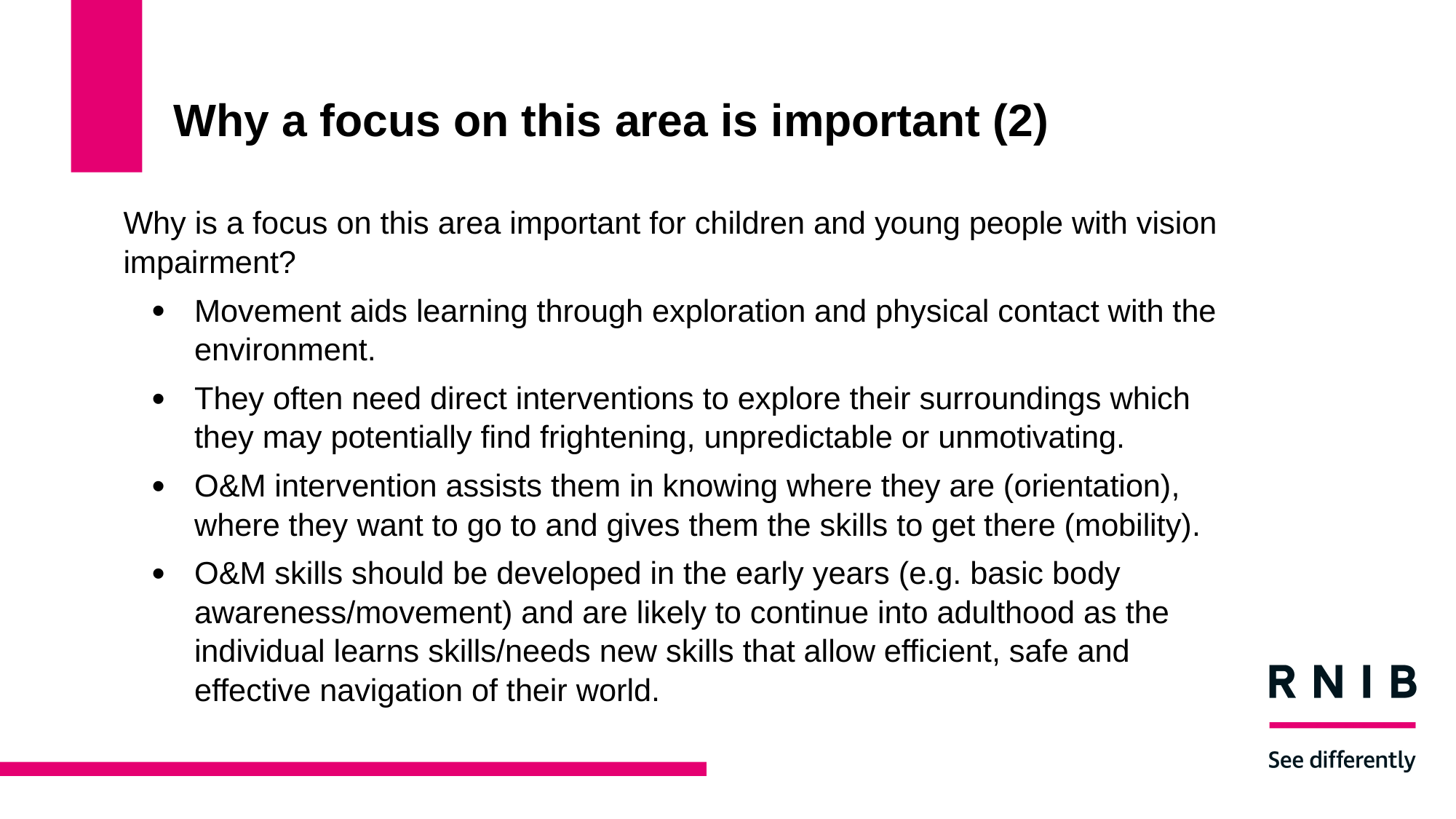

# Why a focus on this area is important (2)
Why is a focus on this area important for children and young people with vision impairment?
Movement aids learning through exploration and physical contact with the environment.
They often need direct interventions to explore their surroundings which they may potentially find frightening, unpredictable or unmotivating.
O&M intervention assists them in knowing where they are (orientation), where they want to go to and gives them the skills to get there (mobility).
O&M skills should be developed in the early years (e.g. basic body awareness/movement) and are likely to continue into adulthood as the individual learns skills/needs new skills that allow efficient, safe and effective navigation of their world.